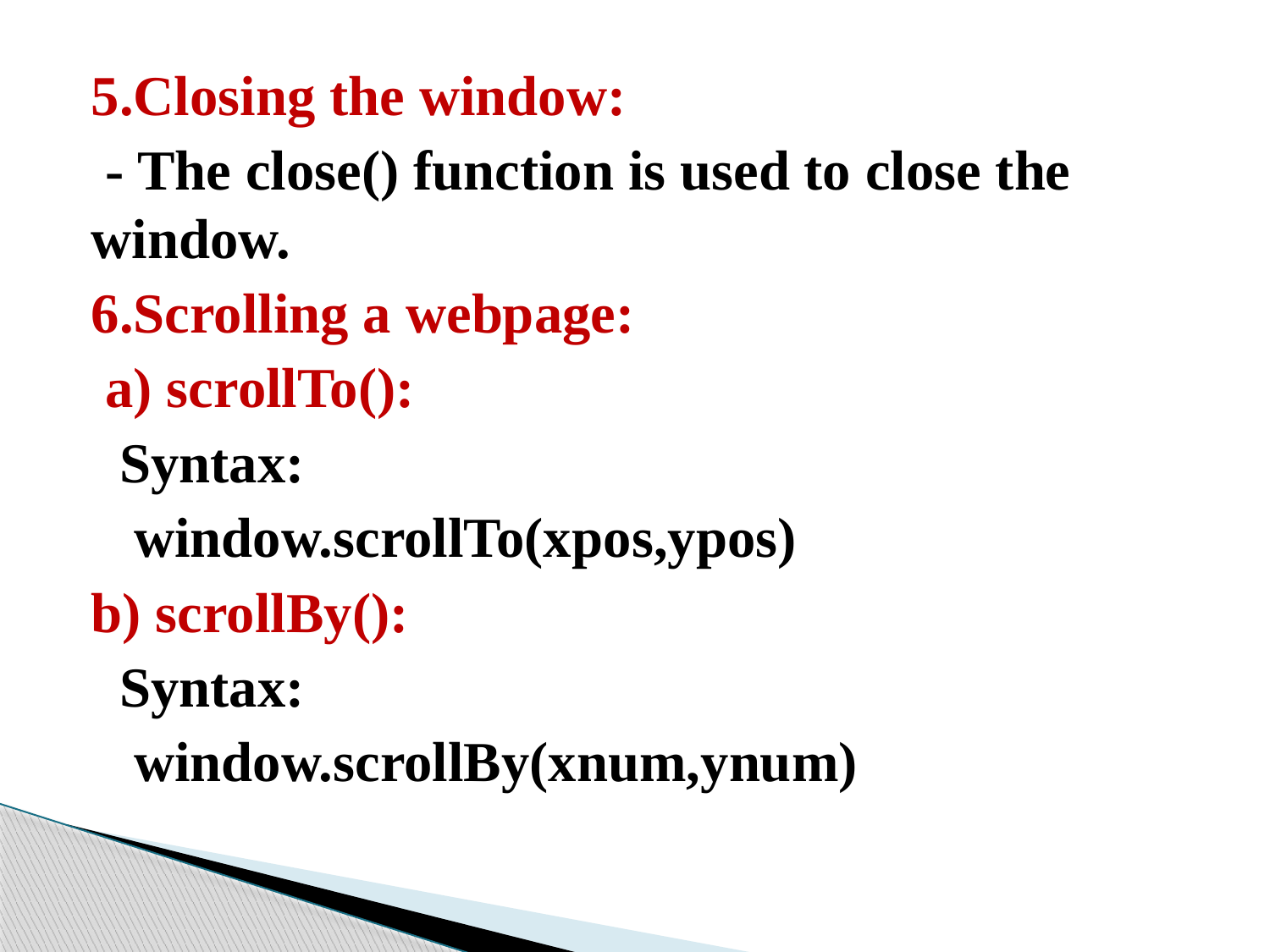

5.Closing the window:
 - The close() function is used to close the window.
6.Scrolling a webpage:
 a) scrollTo():
  Syntax:
   window.scrollTo(xpos,ypos)
b) scrollBy():
  Syntax:
   window.scrollBy(xnum,ynum)